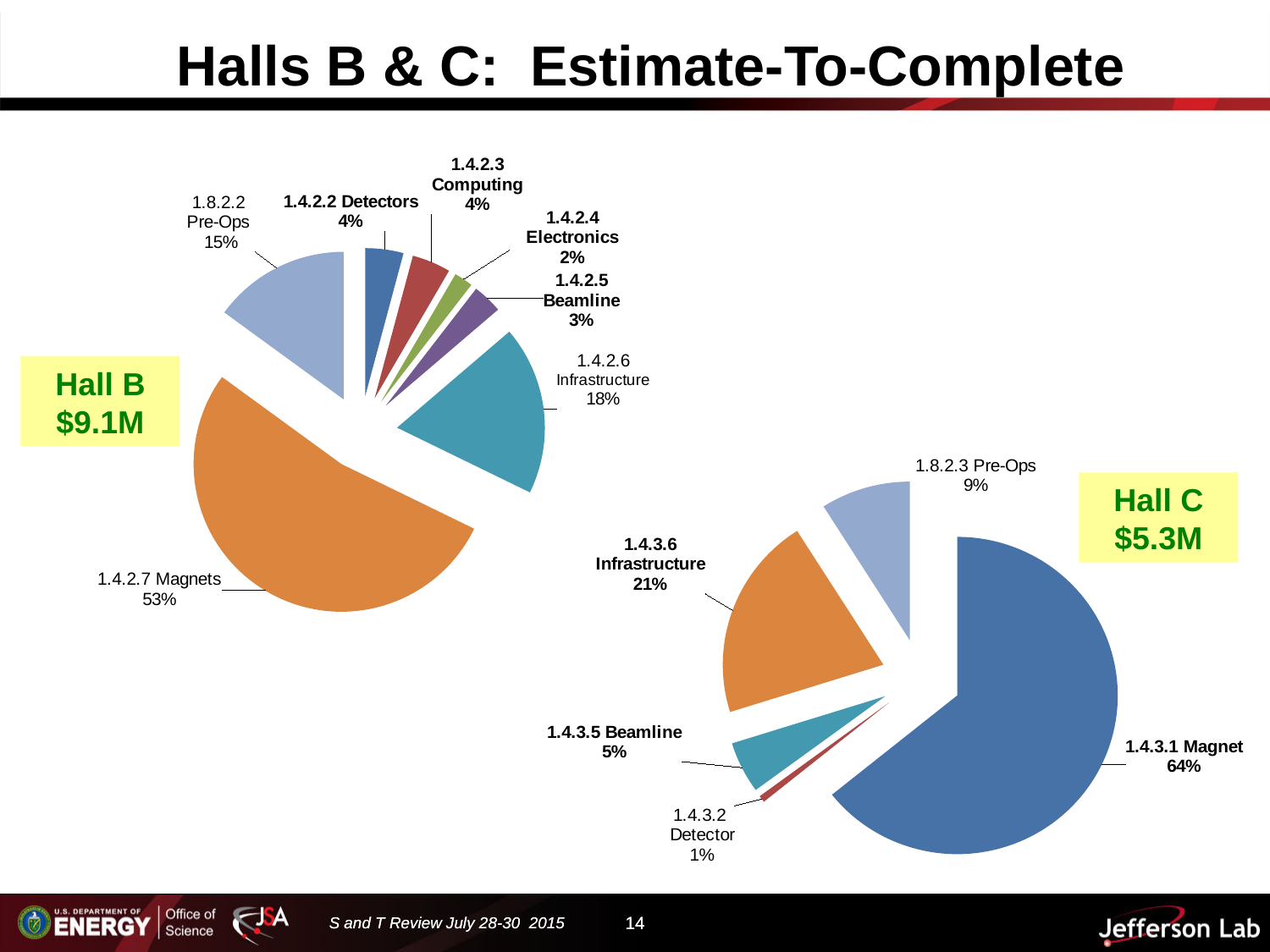

# Halls B & C:  Estimate-To-Complete

### Chart

| Category |  |
|---|---|
| 1.4.2.2 Detectors | 0.380973 |
| 1.4.2.3 Computing | 0.385555 |
| 1.4.2.4 Electronics | 0.187844 |
| 1.4.2.5 Beamline | 0.298175 |
| 1.4.2.6 Infrastructure | 1.686813 |
| 1.4.2.7 Torus/Solenoid Magnets | 4.817987 |
| 1.8.2.2 Hall B Pre-Ops Total | 1.365633 |
Hall B
$9.1M

### Chart

| Category |  |
|---|---|
| 1.4.3.1 Magnet | 3426.515 |
| 1.4.3.2 Detector | 36.808 |
| 1.4.3.3 Computing | 0.0 |
| 1.4.3.4 Electronics | 0.0 |
| 1.4.3.5 Beamline | 280.165 |
| 1.4.3.6 Infrastructure | 1108.369 |
| 1.8.2.3 Hall C Pre-Ops Total | 481.5269999999999 |
Hall C
$5.3M